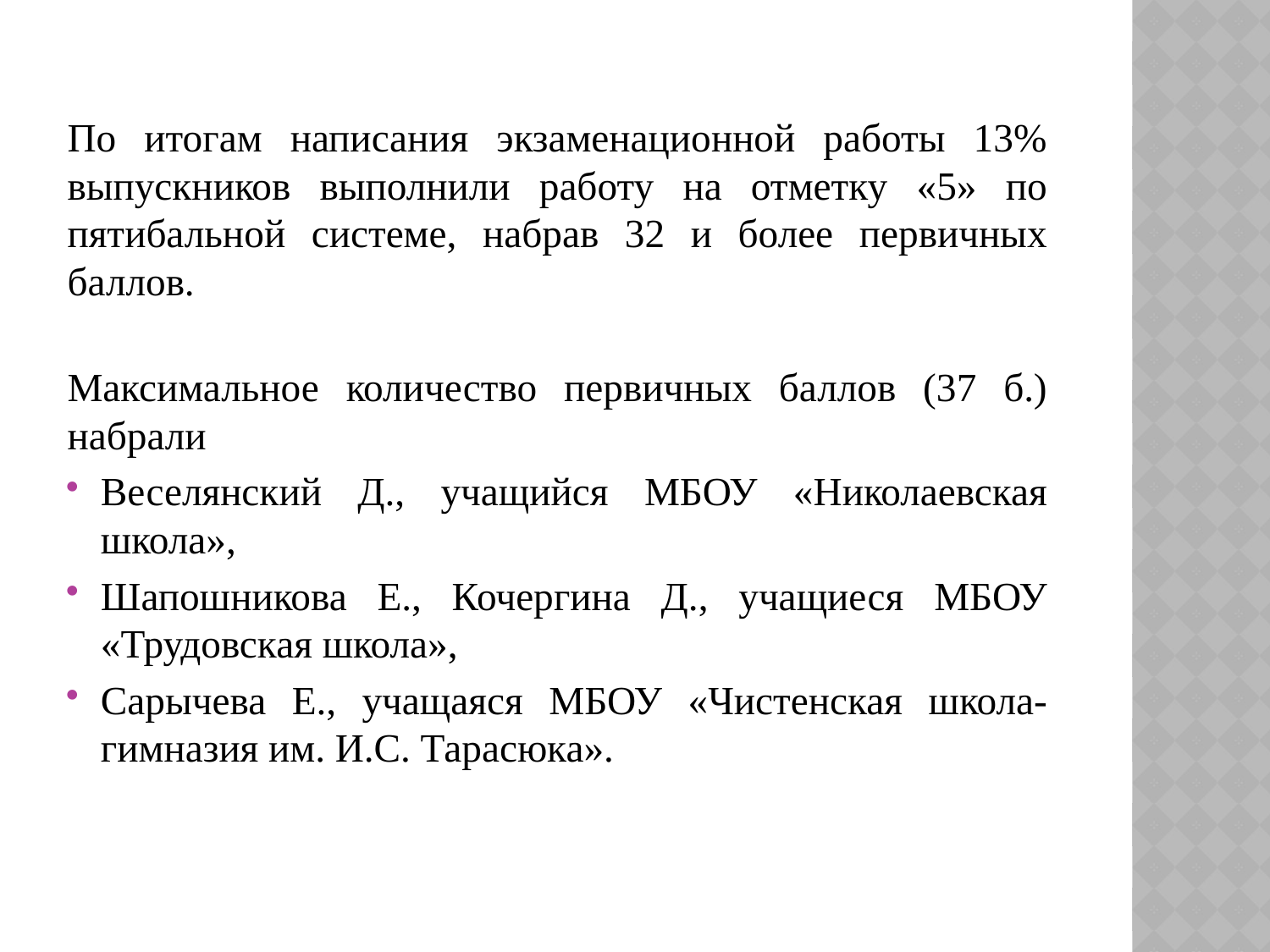

По итогам написания экзаменационной работы 13% выпускников выполнили работу на отметку «5» по пятибальной системе, набрав 32 и более первичных баллов.

Максимальное количество первичных баллов (37 б.) набрали
Веселянский Д., учащийся МБОУ «Николаевская школа»,
Шапошникова Е., Кочергина Д., учащиеся МБОУ «Трудовская школа»,
Сарычева Е., учащаяся МБОУ «Чистенская школа-гимназия им. И.С. Тарасюка».